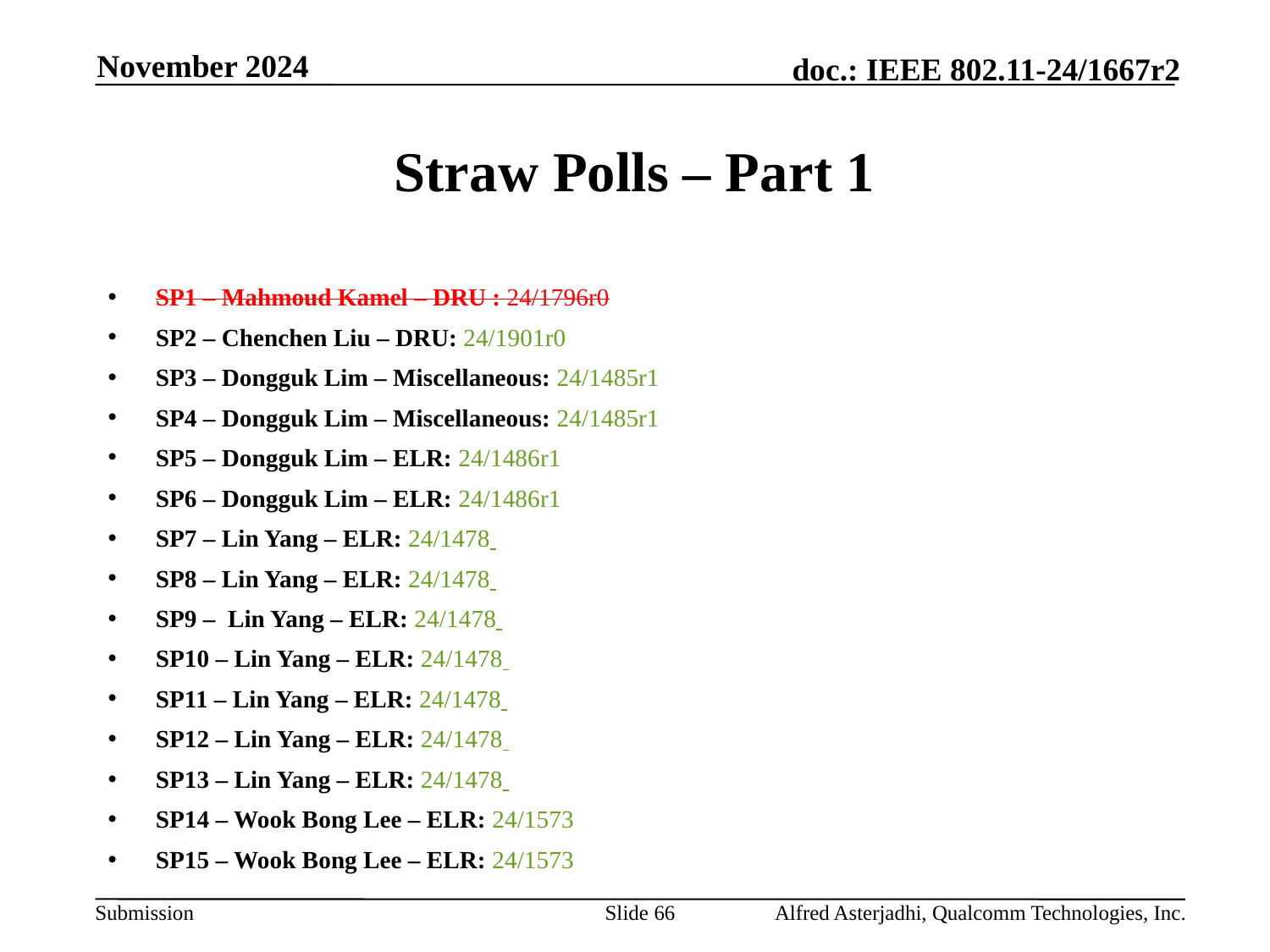

November 2024
# Straw Polls – Part 1
SP1 – Mahmoud Kamel – DRU : 24/1796r0
SP2 – Chenchen Liu – DRU: 24/1901r0
SP3 – Dongguk Lim – Miscellaneous: 24/1485r1
SP4 – Dongguk Lim – Miscellaneous: 24/1485r1
SP5 – Dongguk Lim – ELR: 24/1486r1
SP6 – Dongguk Lim – ELR: 24/1486r1
SP7 – Lin Yang – ELR: 24/1478
SP8 – Lin Yang – ELR: 24/1478
SP9 –  Lin Yang – ELR: 24/1478
SP10 – Lin Yang – ELR: 24/1478
SP11 – Lin Yang – ELR: 24/1478
SP12 – Lin Yang – ELR: 24/1478
SP13 – Lin Yang – ELR: 24/1478
SP14 – Wook Bong Lee – ELR: 24/1573
SP15 – Wook Bong Lee – ELR: 24/1573

Slide 66
Alfred Asterjadhi, Qualcomm Technologies, Inc.